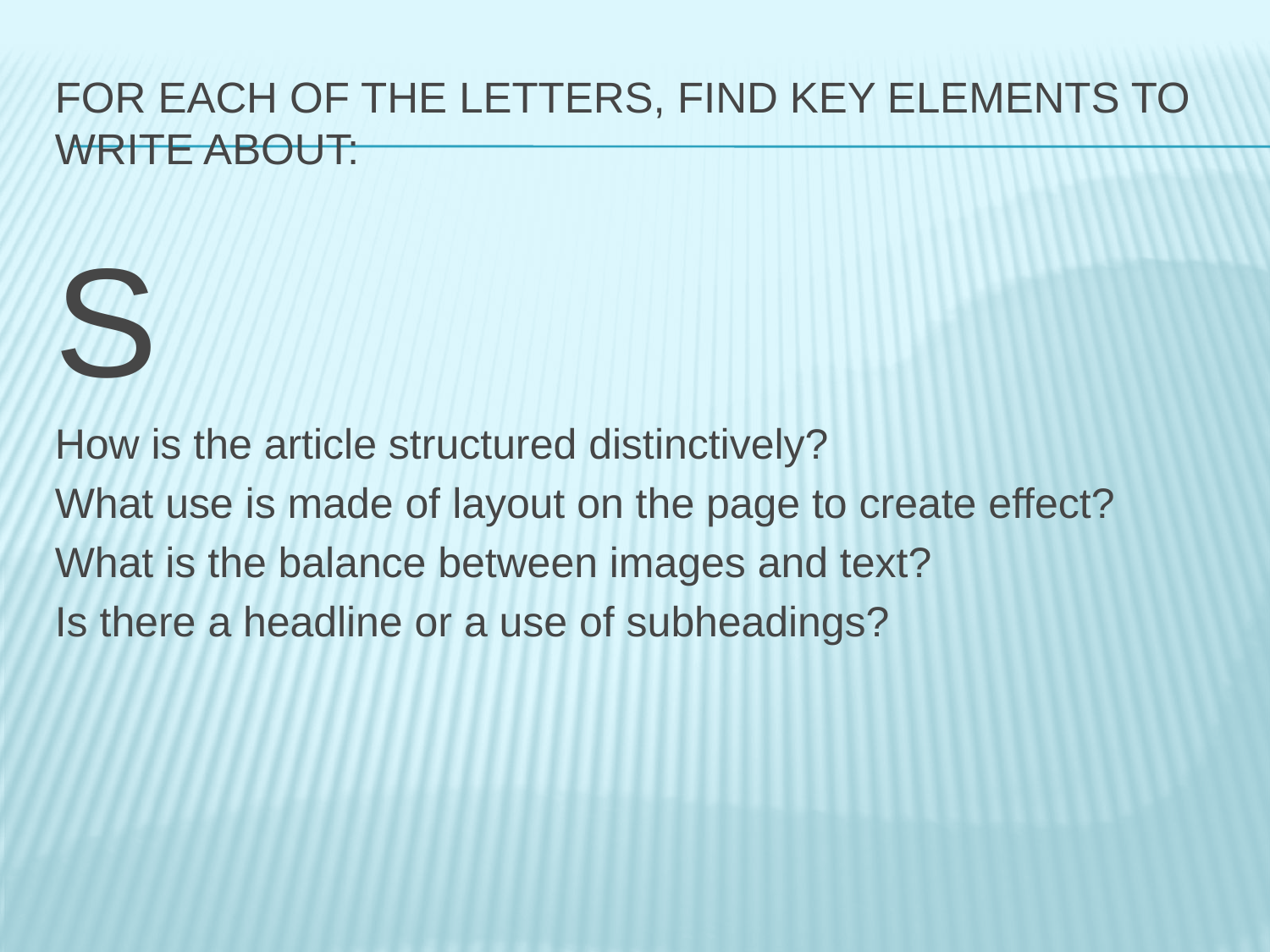

# For each of the letters, find key elements to write about:
S
How is the article structured distinctively?
What use is made of layout on the page to create effect?
What is the balance between images and text?
Is there a headline or a use of subheadings?